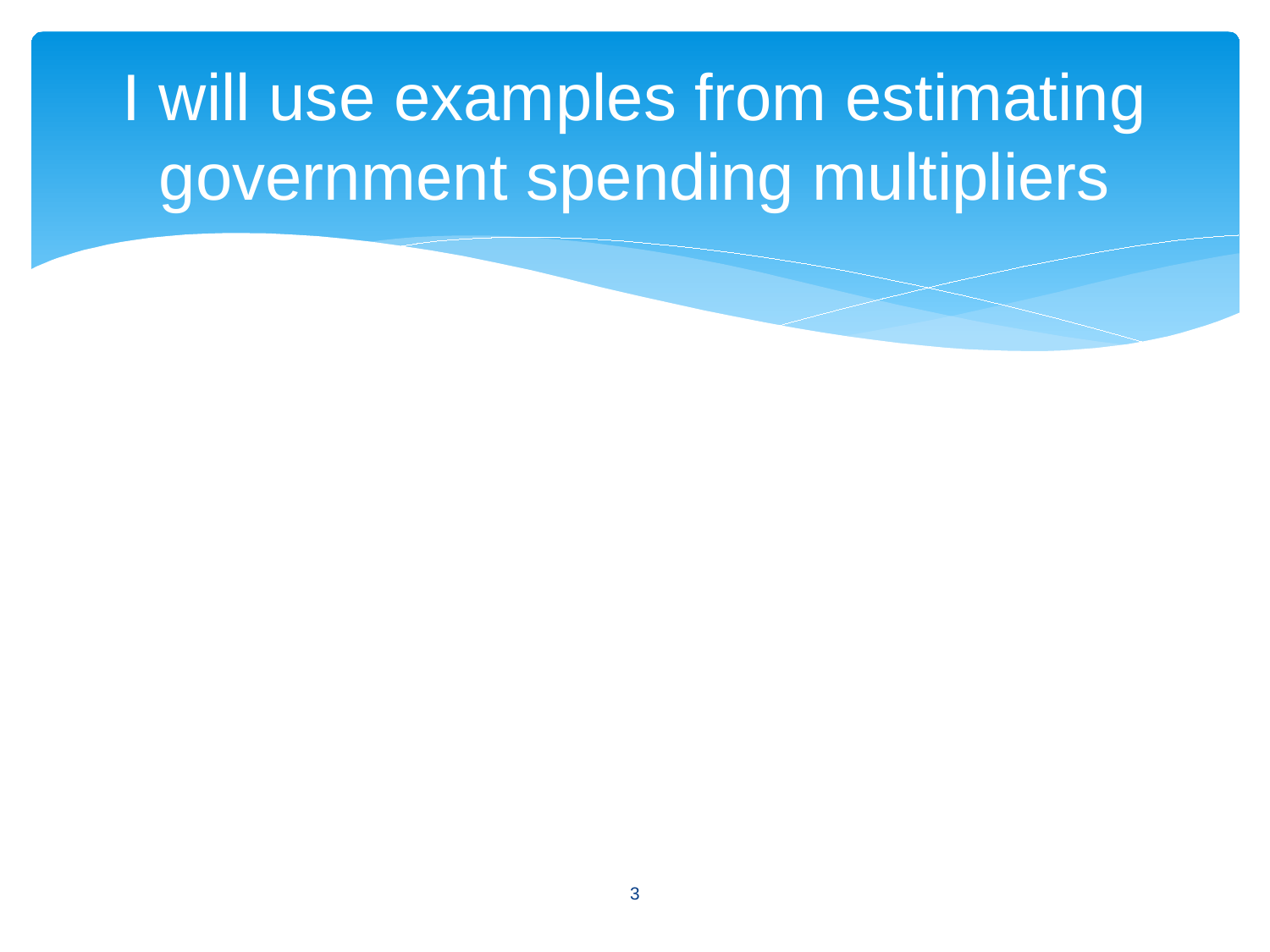

# I will use examples from estimating government spending multipliers
3